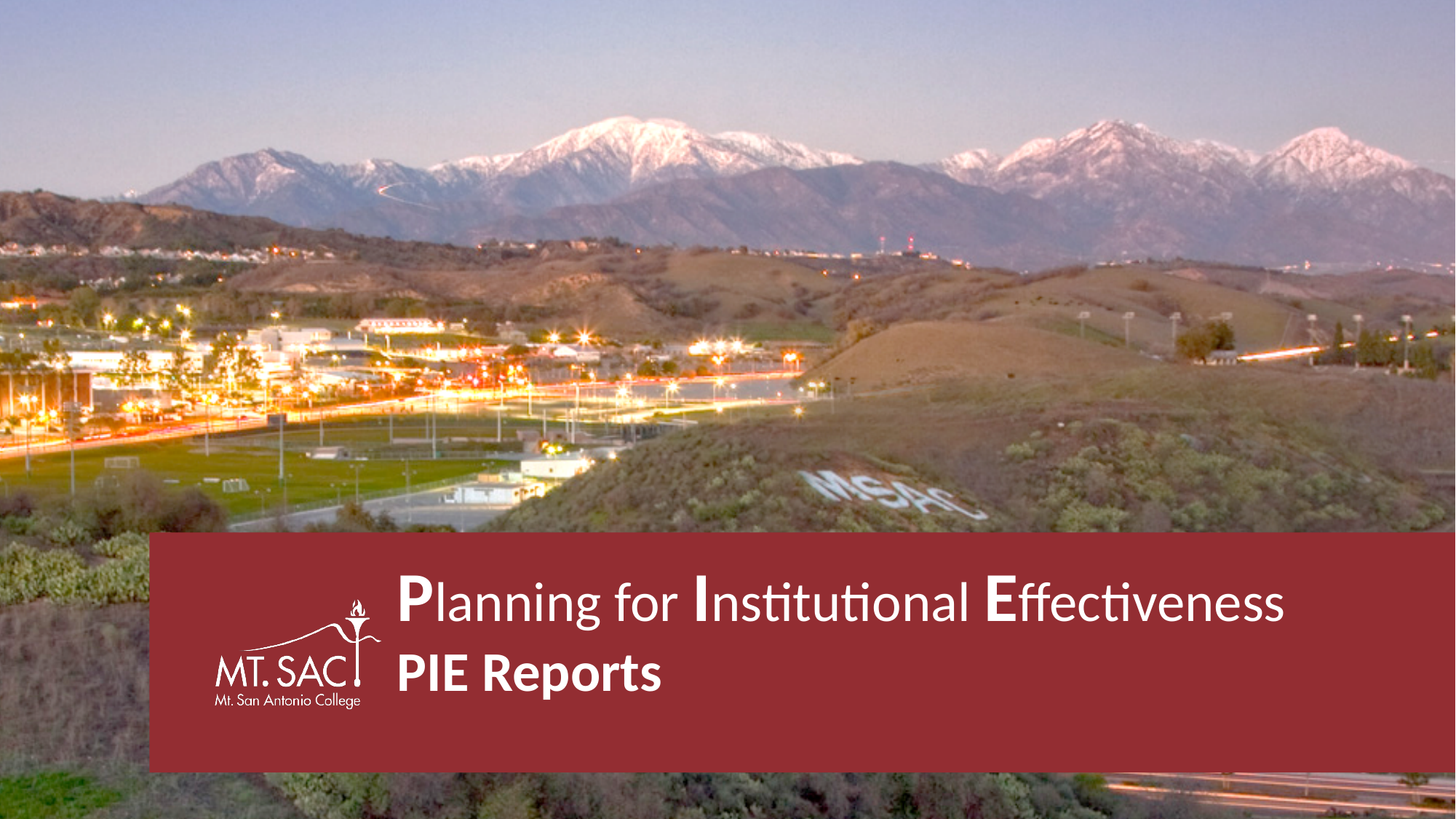

# Planning for Institutional Effectiveness PIE Reports